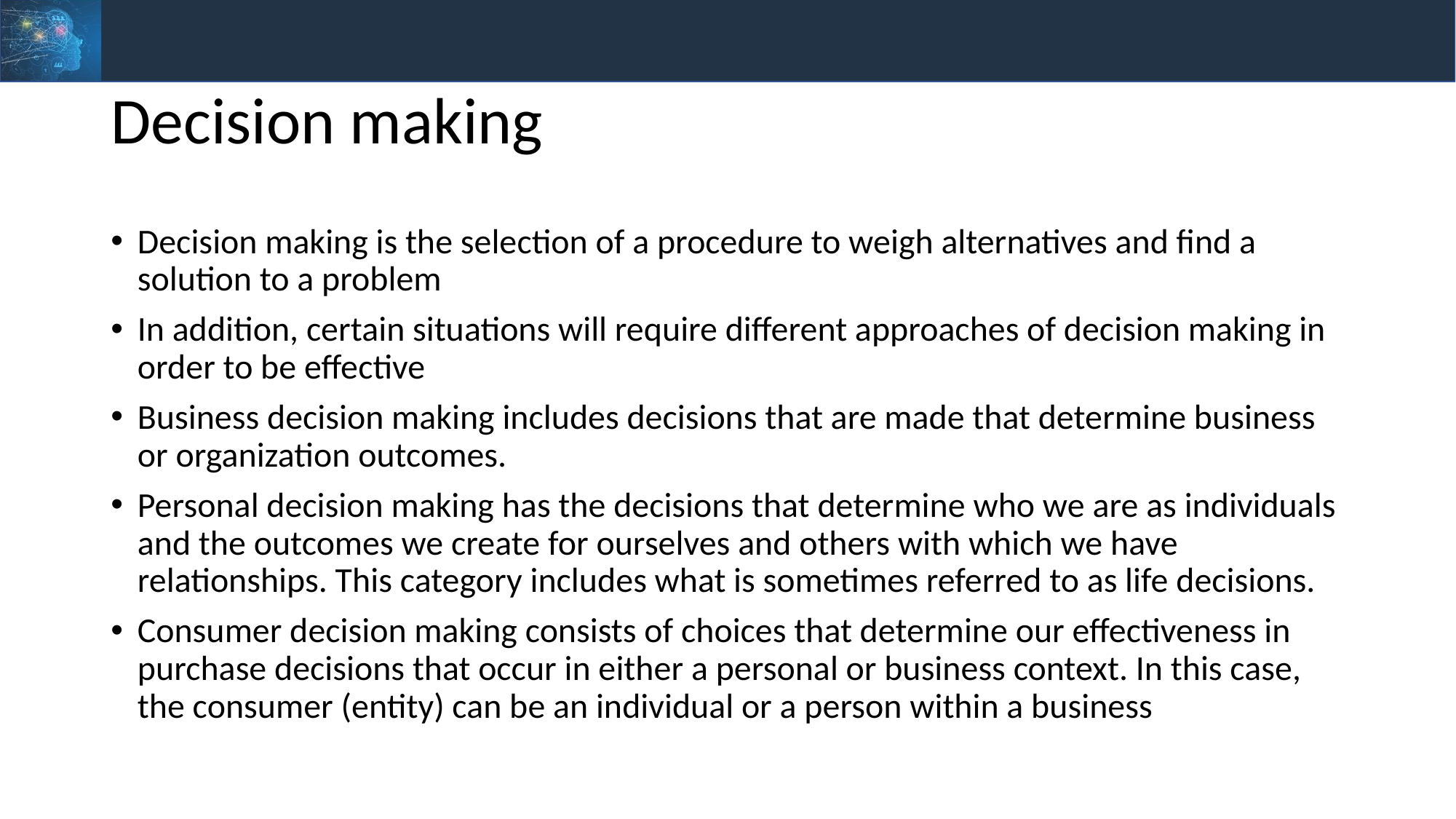

# Decision making
Decision making is the selection of a procedure to weigh alternatives and find a solution to a problem
In addition, certain situations will require different approaches of decision making in order to be effective
Business decision making includes decisions that are made that determine business or organization outcomes.
Personal decision making has the decisions that determine who we are as individuals and the outcomes we create for ourselves and others with which we have relationships. This category includes what is sometimes referred to as life decisions.
Consumer decision making consists of choices that determine our effectiveness in purchase decisions that occur in either a personal or business context. In this case, the consumer (entity) can be an individual or a person within a business